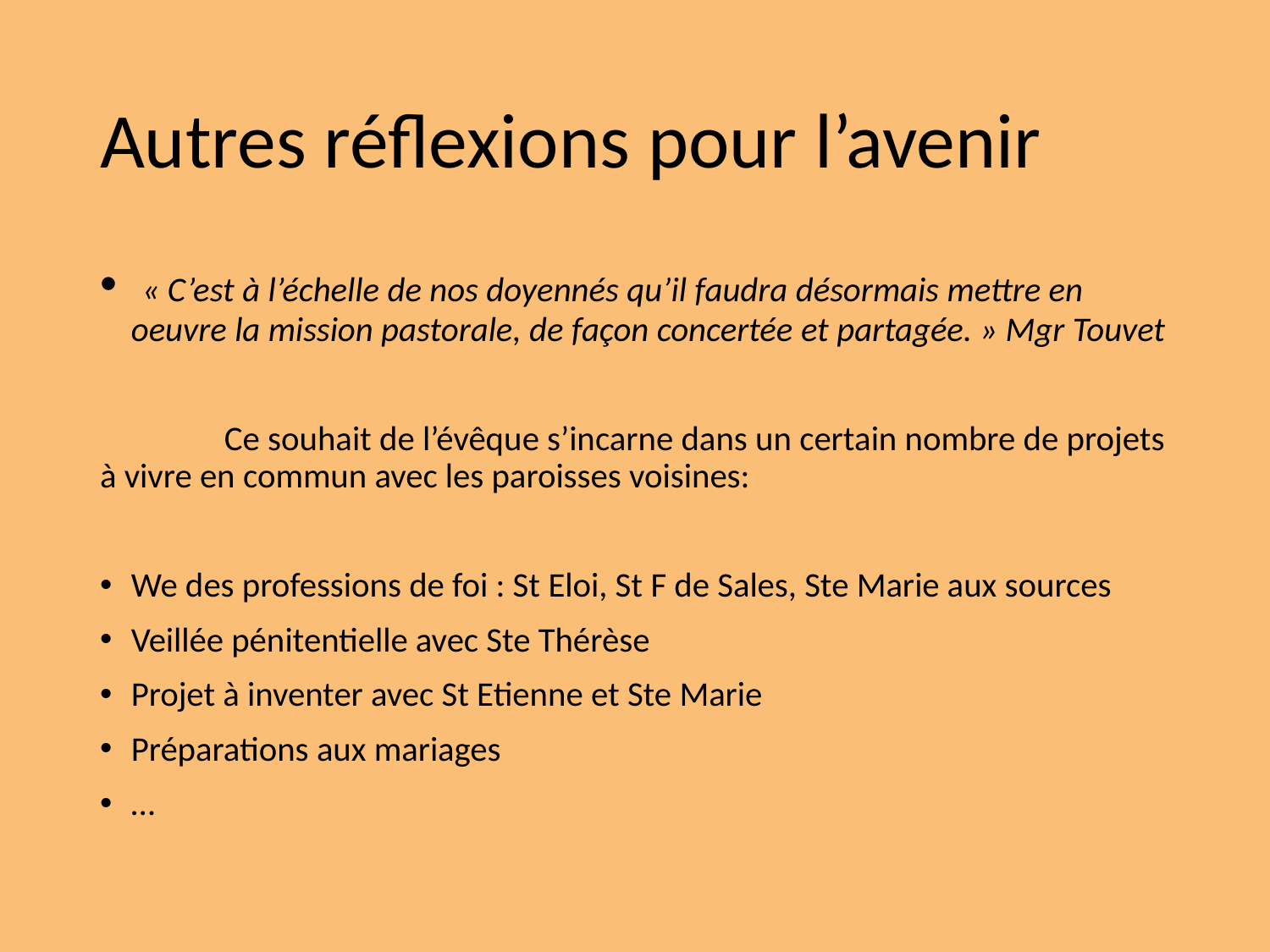

# Autres réflexions pour l’avenir
 « C’est à l’échelle de nos doyennés qu’il faudra désormais mettre en oeuvre la mission pastorale, de façon concertée et partagée. » Mgr Touvet

	Ce souhait de l’évêque s’incarne dans un certain nombre de projets à vivre en commun avec les paroisses voisines:

We des professions de foi : St Eloi, St F de Sales, Ste Marie aux sources
Veillée pénitentielle avec Ste Thérèse
Projet à inventer avec St Etienne et Ste Marie
Préparations aux mariages
…